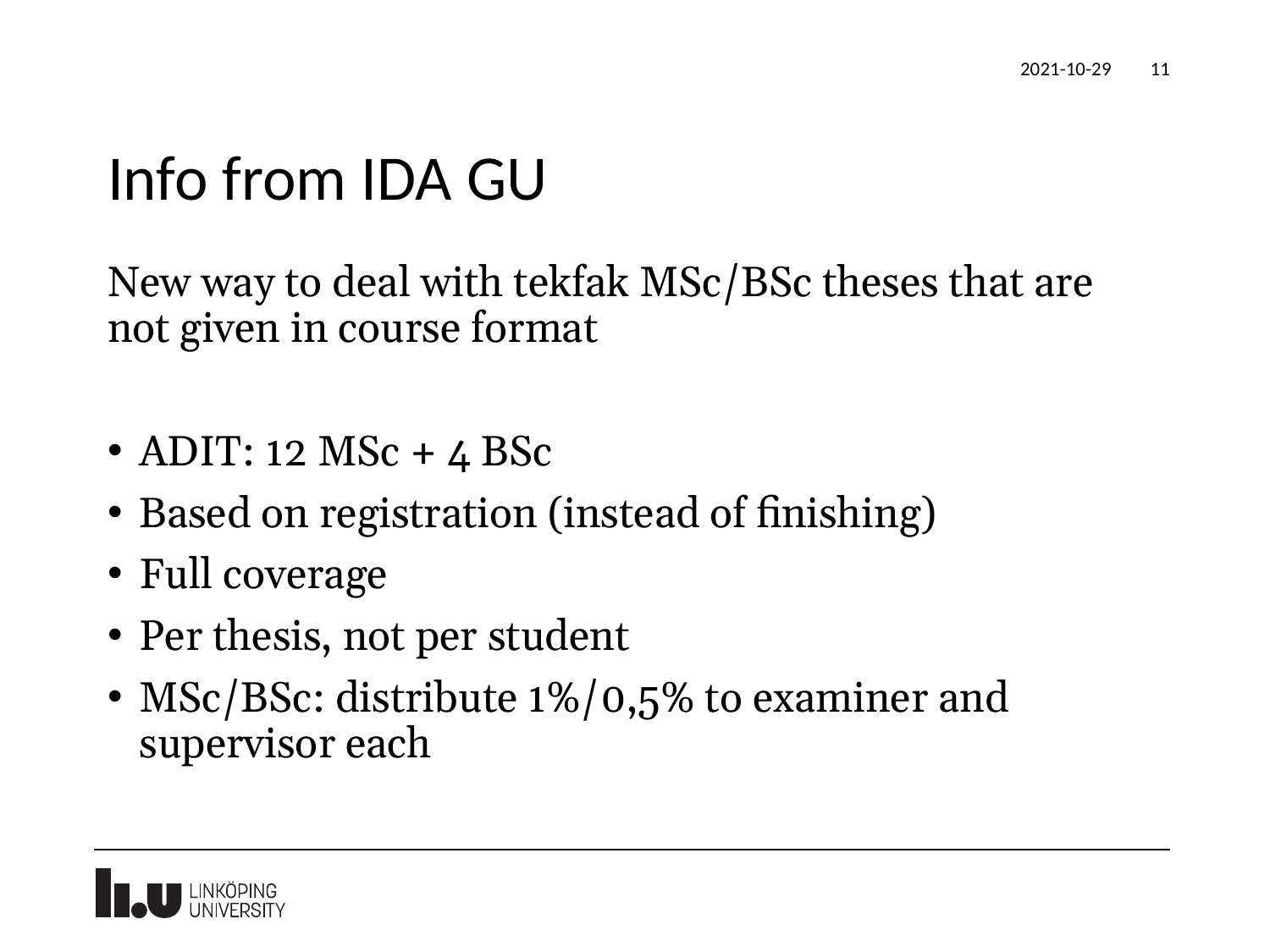

2021-10-29

11
# Info from IDA GU
New way to deal with tekfak MSc/BSc theses that are not given in course format

ADIT: 12 MSc + 4 BSc
Based on registration (instead of finishing)
Full coverage
Per thesis, not per student
MSc/BSc: distribute 1%/0,5% to examiner and supervisor each